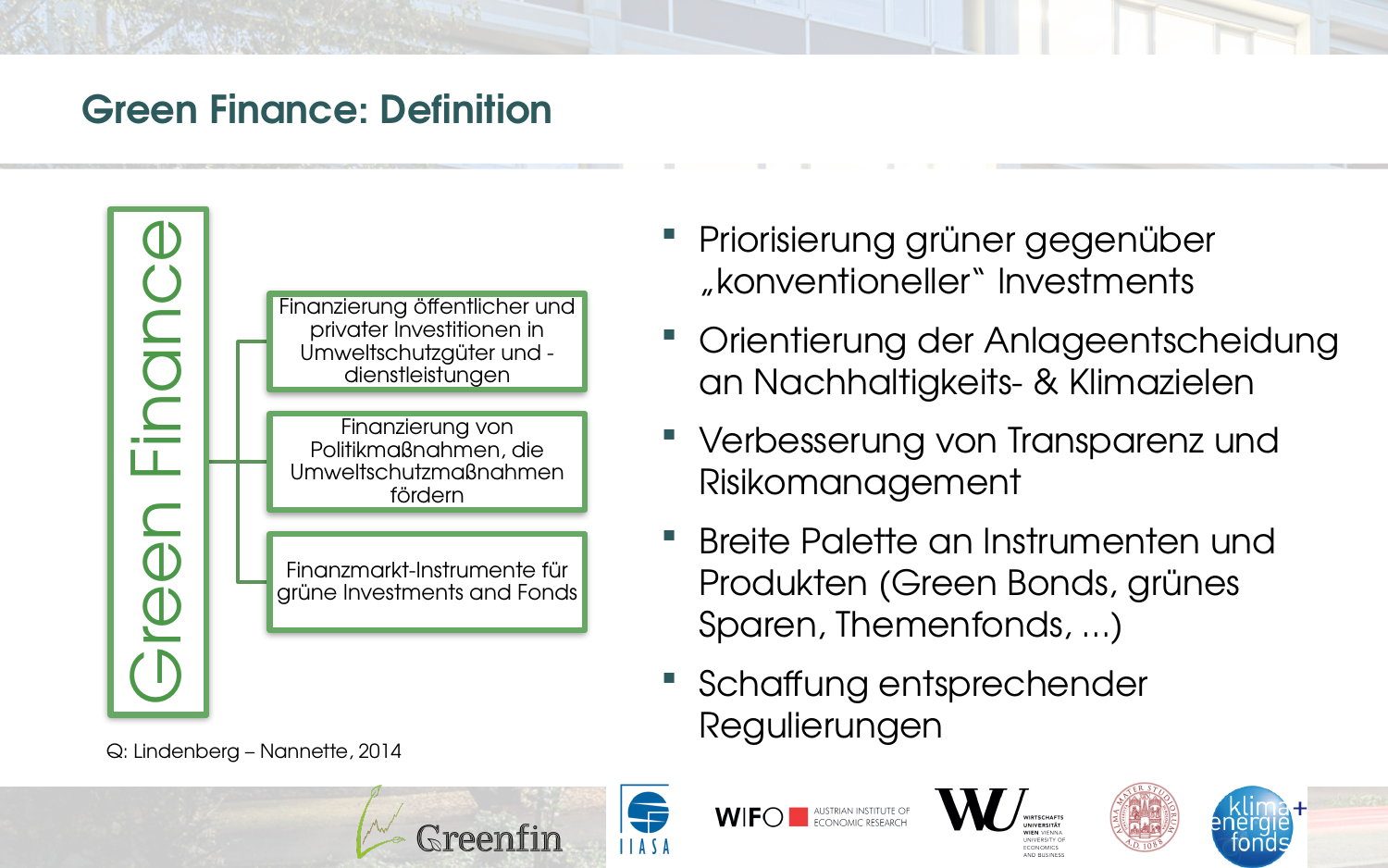

# Green Finance: Definition

Green Finance
Finanzierung öffentlicher und privater Investitionen in Umweltschutzgüter und -dienstleistungen
Finanzierung von Politikmaßnahmen, die Umweltschutzmaßnahmen fördern
Finanzmarkt-Instrumente für grüne Investments and Fonds
Priorisierung grüner gegenüber „konventioneller“ Investments
Orientierung der Anlageentscheidung an Nachhaltigkeits- & Klimazielen
Verbesserung von Transparenz und Risikomanagement
Breite Palette an Instrumenten und Produkten (Green Bonds, grünes Sparen, Themenfonds, …)
Schaffung entsprechender Regulierungen

Q: Lindenberg – Nannette, 2014